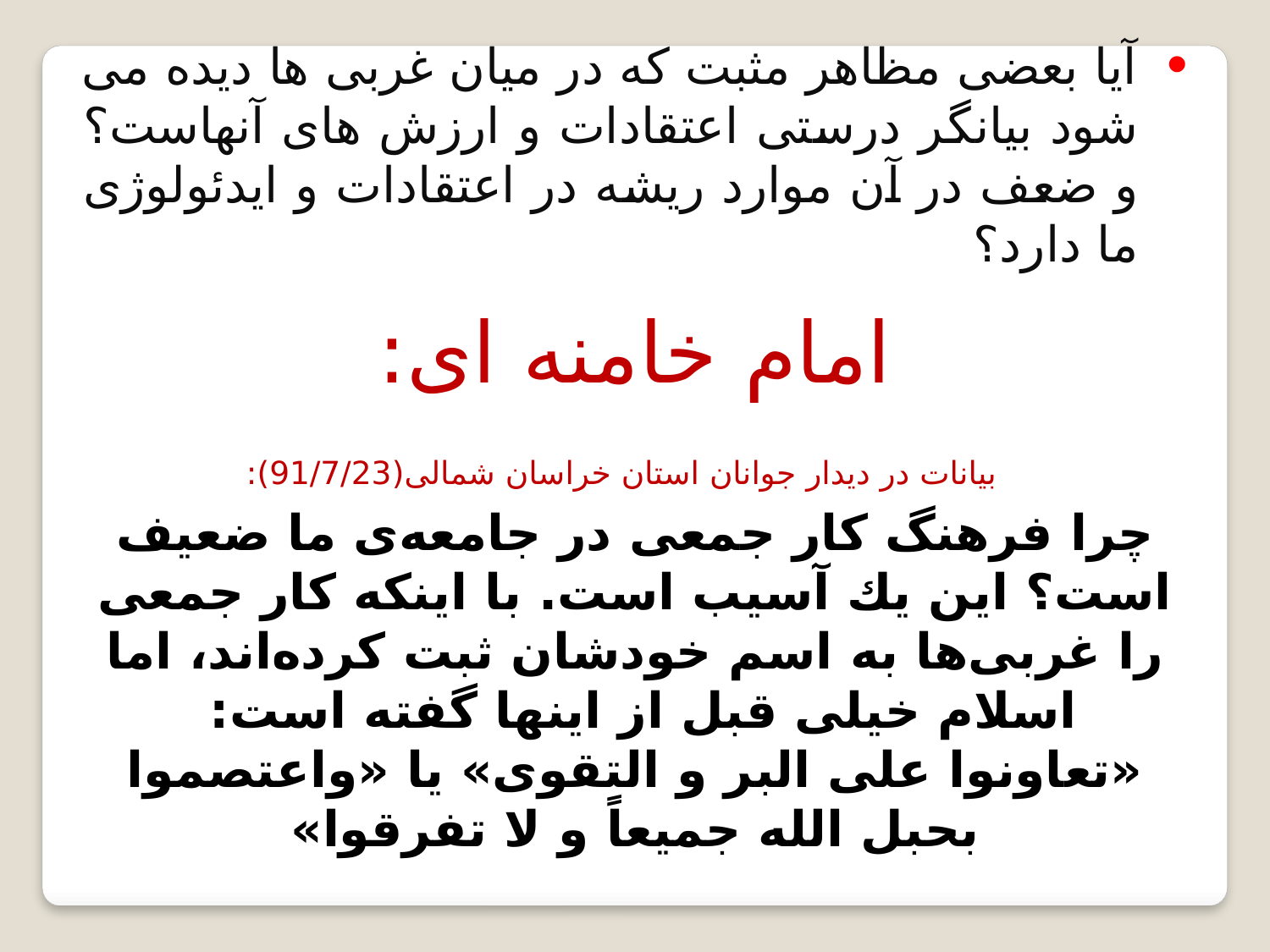

آیا بعضی مظاهر مثبت که در میان غربی ها دیده می شود بیانگر درستی اعتقادات و ارزش های آنهاست؟ و ضعف در آن موارد ریشه در اعتقادات و ایدئولوژی ما دارد؟
امام خامنه ای:
 بیانات در دیدار جوانان استان خراسان شمالی(91/7/23):
چرا فرهنگ كار جمعى در جامعه‌ى ما ضعيف است؟ اين يك آسيب است. با اينكه كار جمعى را غربى‌ها به اسم خودشان ثبت كرده‌اند، اما اسلام خيلى قبل از اينها گفته است:
«تعاونوا علی البر و التقوی» یا «واعتصموا بحبل الله جمیعاً و لا تفرقوا»